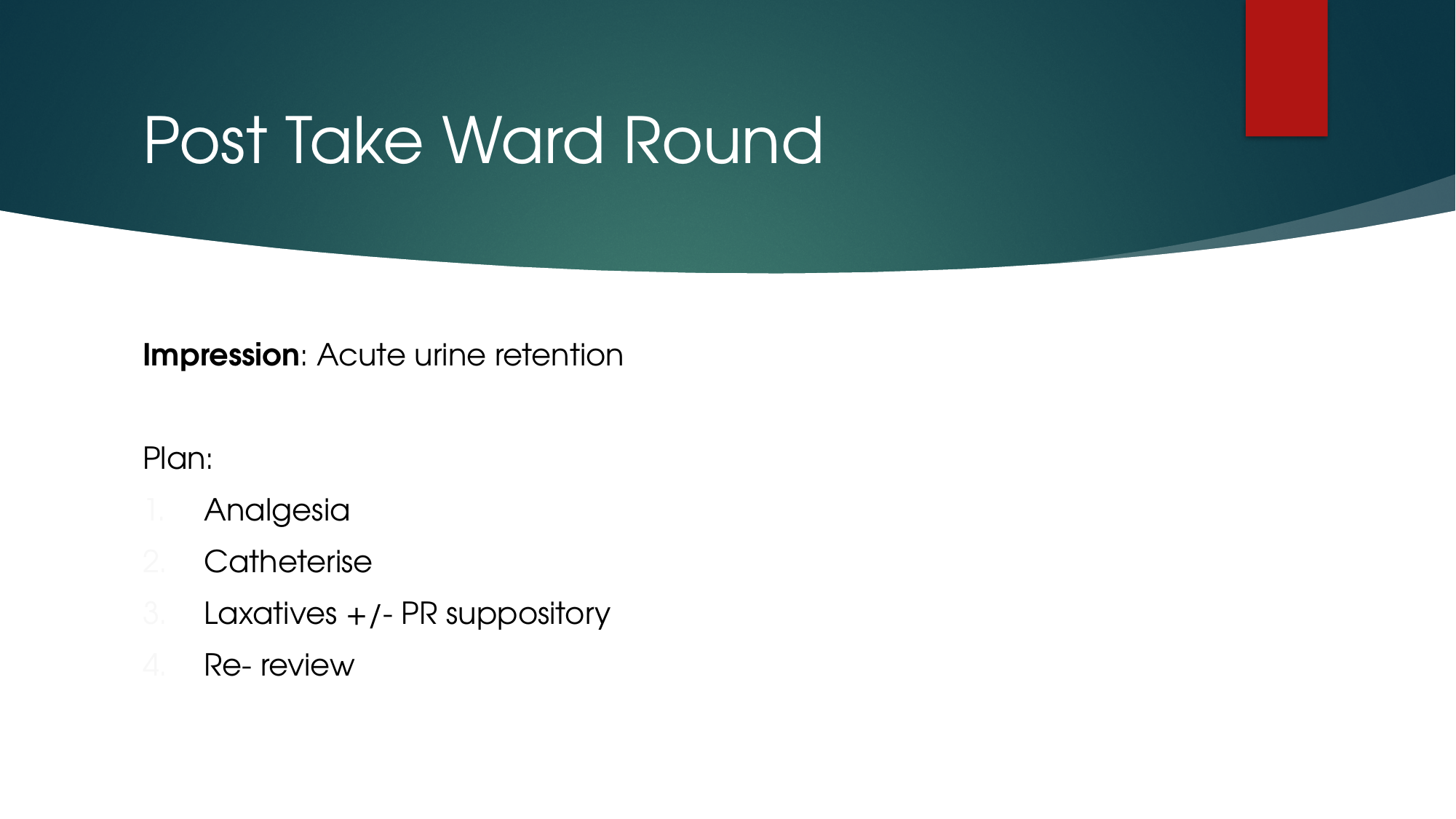

# Post Take Ward Round

Impression: Acute urine retention

Plan:
Analgesia
Catheterise
Laxatives +/- PR suppository
Re- review